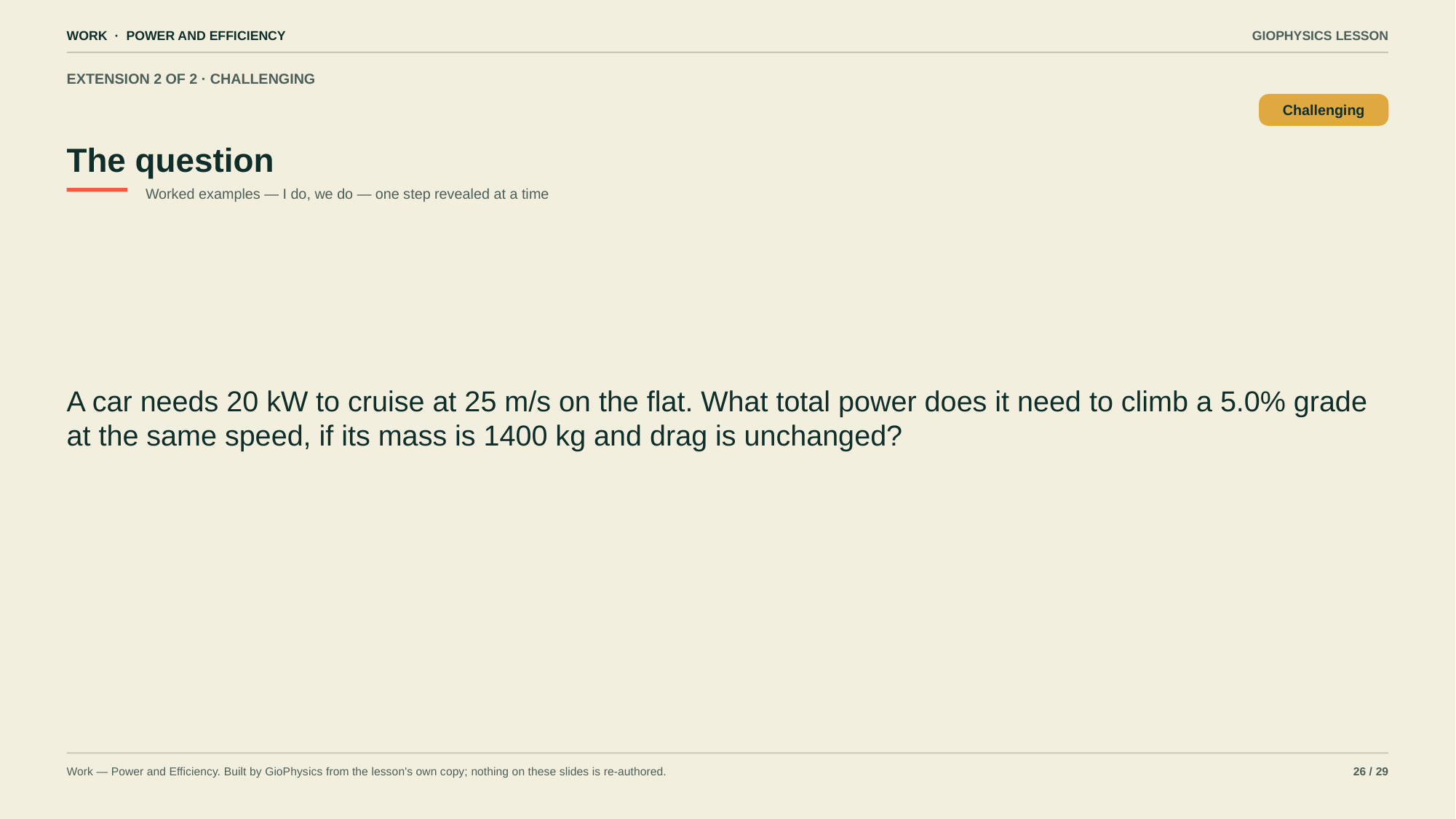

WORK  ·  POWER AND EFFICIENCY
GIOPHYSICS LESSON

EXTENSION 2 OF 2 · CHALLENGING
The question

Challenging
Worked examples — I do, we do — one step revealed at a time

A car needs 20 kW to cruise at 25 m/s on the flat. What total power does it need to climb a 5.0% grade at the same speed, if its mass is 1400 kg and drag is unchanged?

Work — Power and Efficiency. Built by GioPhysics from the lesson's own copy; nothing on these slides is re-authored.
26 / 29